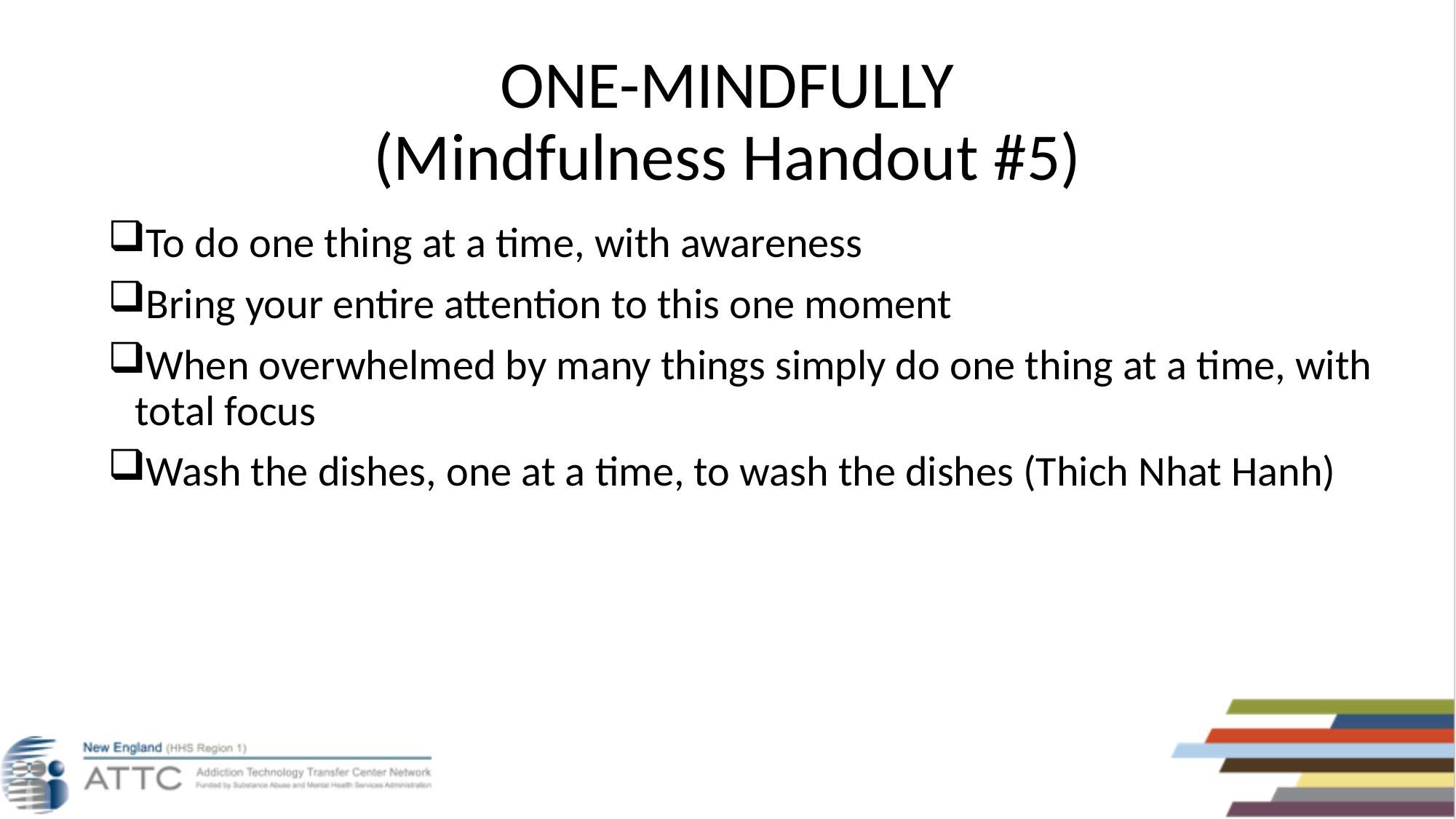

# ONE-MINDFULLY (Mindfulness Handout #5)
To do one thing at a time, with awareness
Bring your entire attention to this one moment
When overwhelmed by many things simply do one thing at a time, with total focus
Wash the dishes, one at a time, to wash the dishes (Thich Nhat Hanh)